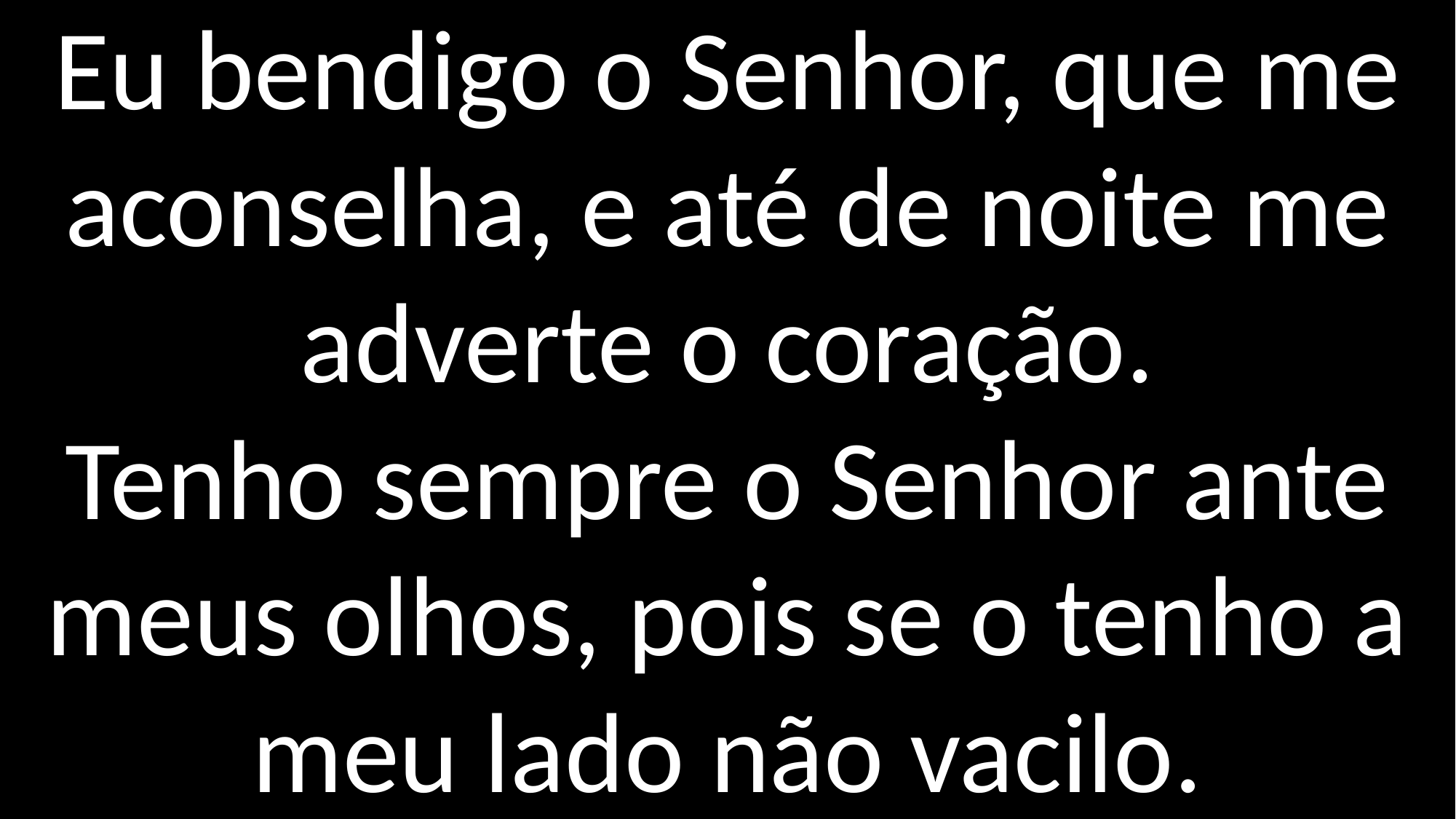

Eu bendigo o Senhor, que me aconselha, e até de noite me adverte o coração.
Tenho sempre o Senhor ante meus olhos, pois se o tenho a meu lado não vacilo.